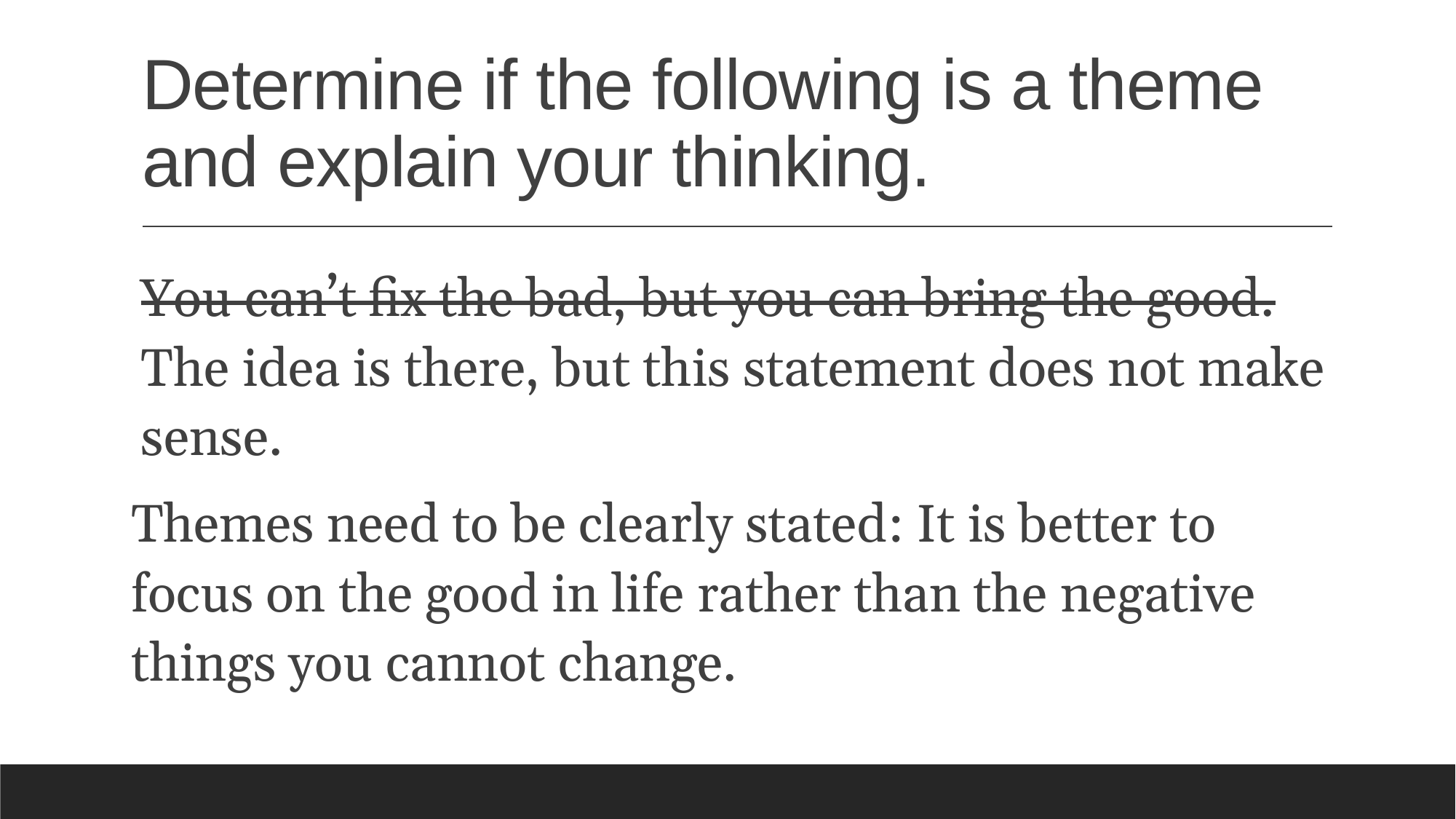

# Determine if the following is a theme and explain your thinking.
You can’t fix the bad, but you can bring the good. The idea is there, but this statement does not make sense.
Themes need to be clearly stated: It is better to focus on the good in life rather than the negative things you cannot change.